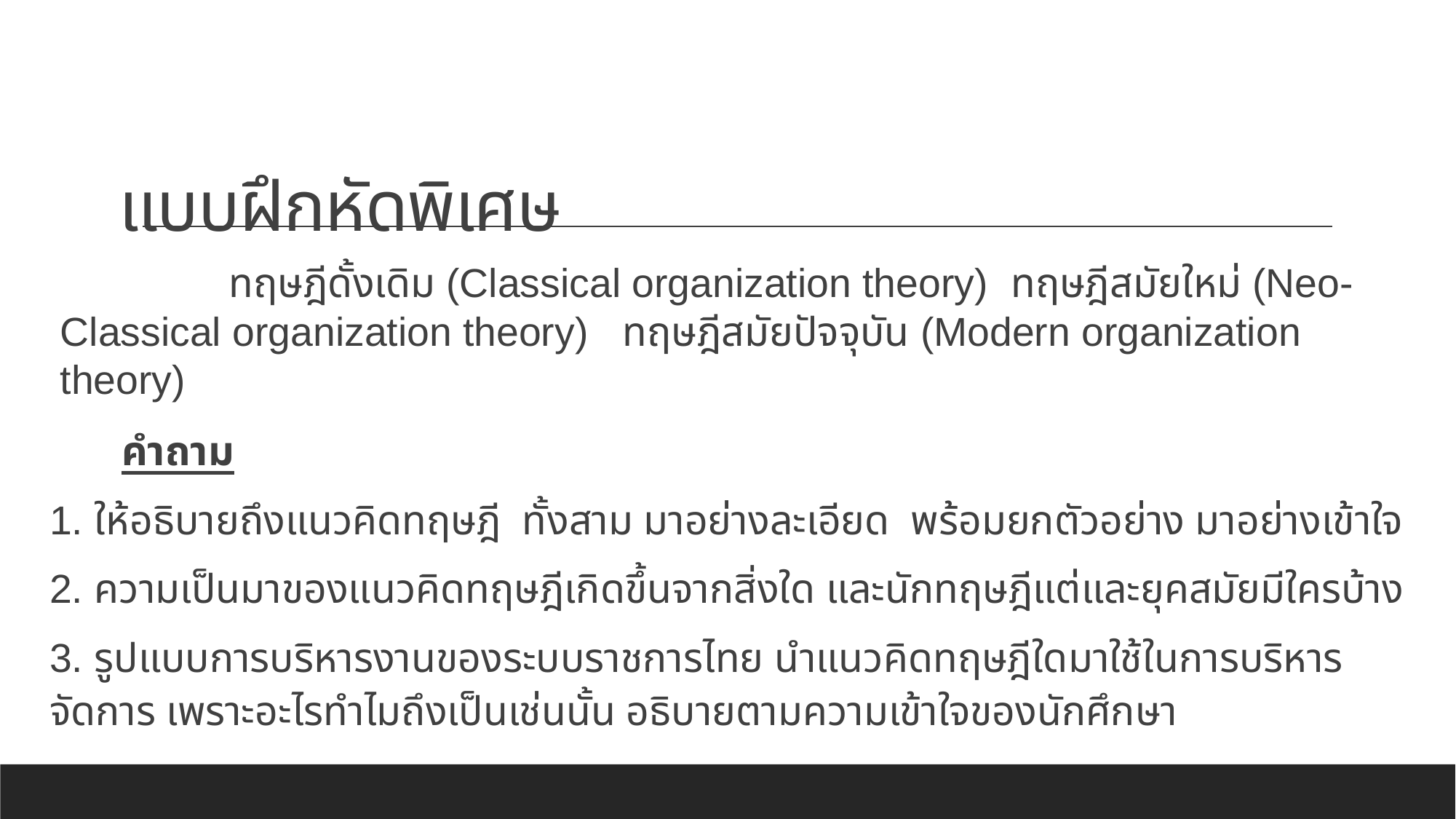

# แบบฝึกหัดพิเศษ
                ทฤษฎีดั้งเดิม (Classical organization theory)  ทฤษฎีสมัยใหม่ (Neo-Classical organization theory)   ทฤษฎีสมัยปัจจุบัน (Modern organization theory)
	คำถาม
1. ให้อธิบายถึงแนวคิดทฤษฎี  ทั้งสาม มาอย่างละเอียด  พร้อมยกตัวอย่าง มาอย่างเข้าใจ
2. ความเป็นมาของแนวคิดทฤษฎีเกิดขึ้นจากสิ่งใด และนักทฤษฎีแต่และยุคสมัยมีใครบ้าง
3. รูปแบบการบริหารงานของระบบราชการไทย นำแนวคิดทฤษฎีใดมาใช้ในการบริหารจัดการ เพราะอะไรทำไมถึงเป็นเช่นนั้น อธิบายตามความเข้าใจของนักศึกษา